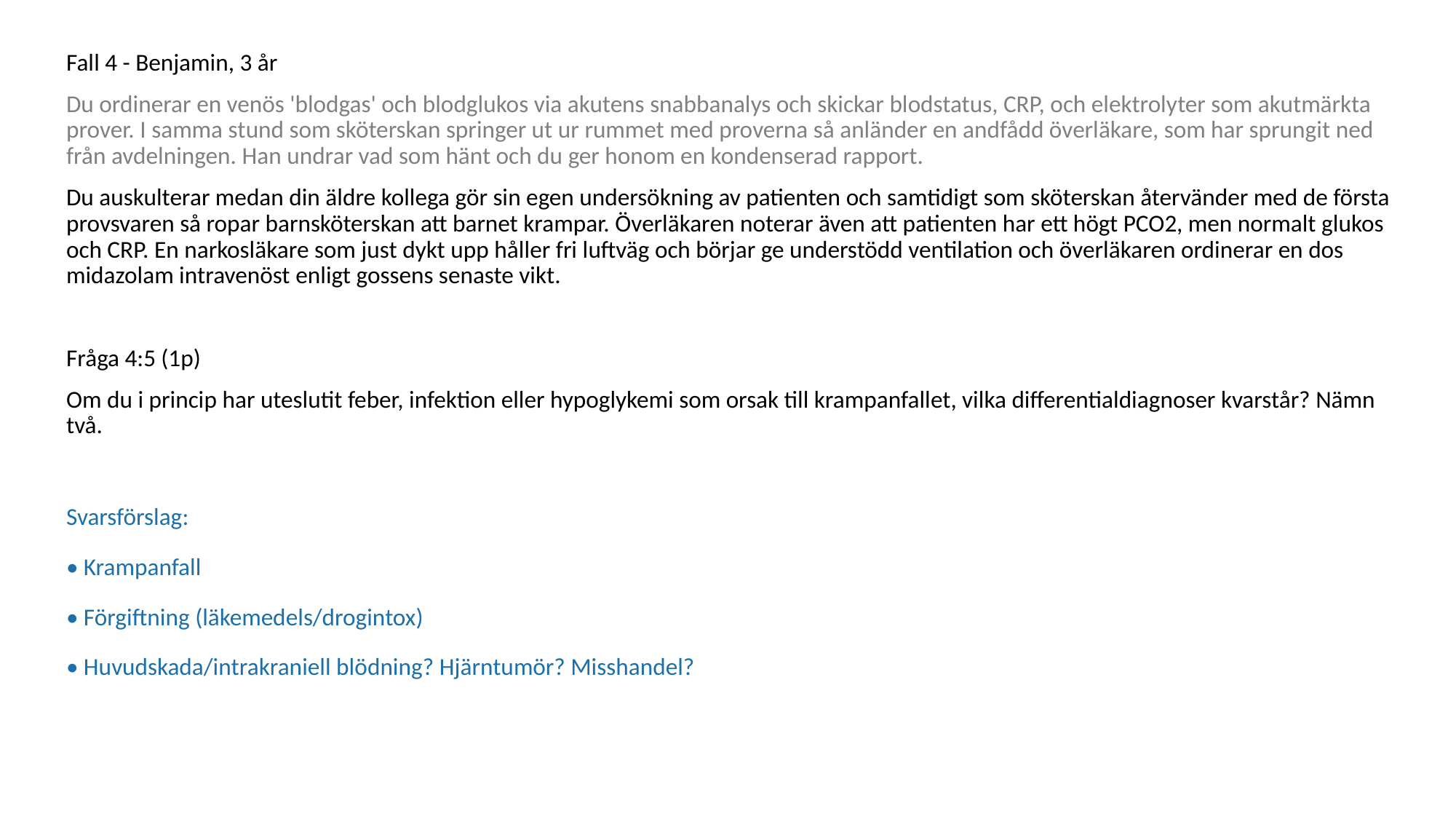

Fall 4 - Benjamin, 3 år
Du ordinerar en venös 'blodgas' och blodglukos via akutens snabbanalys och skickar blodstatus, CRP, och elektrolyter som akutmärkta prover. I samma stund som sköterskan springer ut ur rummet med proverna så anländer en andfådd överläkare, som har sprungit ned från avdelningen. Han undrar vad som hänt och du ger honom en kondenserad rapport.
Du auskulterar medan din äldre kollega gör sin egen undersökning av patienten och samtidigt som sköterskan återvänder med de första provsvaren så ropar barnsköterskan att barnet krampar. Överläkaren noterar även att patienten har ett högt PCO2, men normalt glukos och CRP. En narkosläkare som just dykt upp håller fri luftväg och börjar ge understödd ventilation och överläkaren ordinerar en dos midazolam intravenöst enligt gossens senaste vikt.

Fråga 4:5 (1p)
Om du i princip har uteslutit feber, infektion eller hypoglykemi som orsak till krampanfallet, vilka differentialdiagnoser kvarstår? Nämn två.

Svarsförslag:
• Krampanfall
• Förgiftning (läkemedels/drogintox)
• Huvudskada/intrakraniell blödning? Hjärntumör? Misshandel?